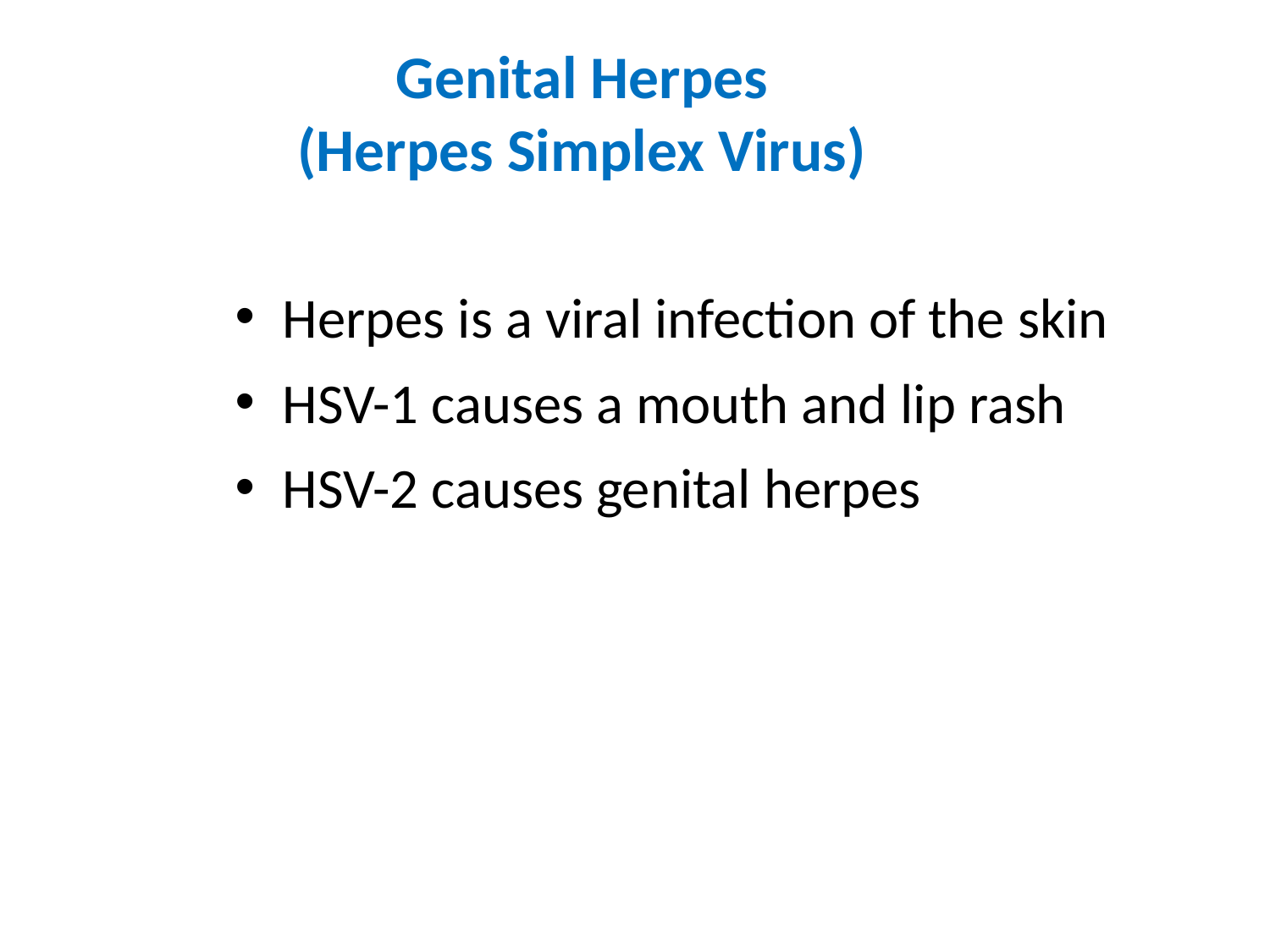

# Genital Herpes (Herpes Simplex Virus)
Herpes is a viral infection of the skin
HSV-1 causes a mouth and lip rash
HSV-2 causes genital herpes